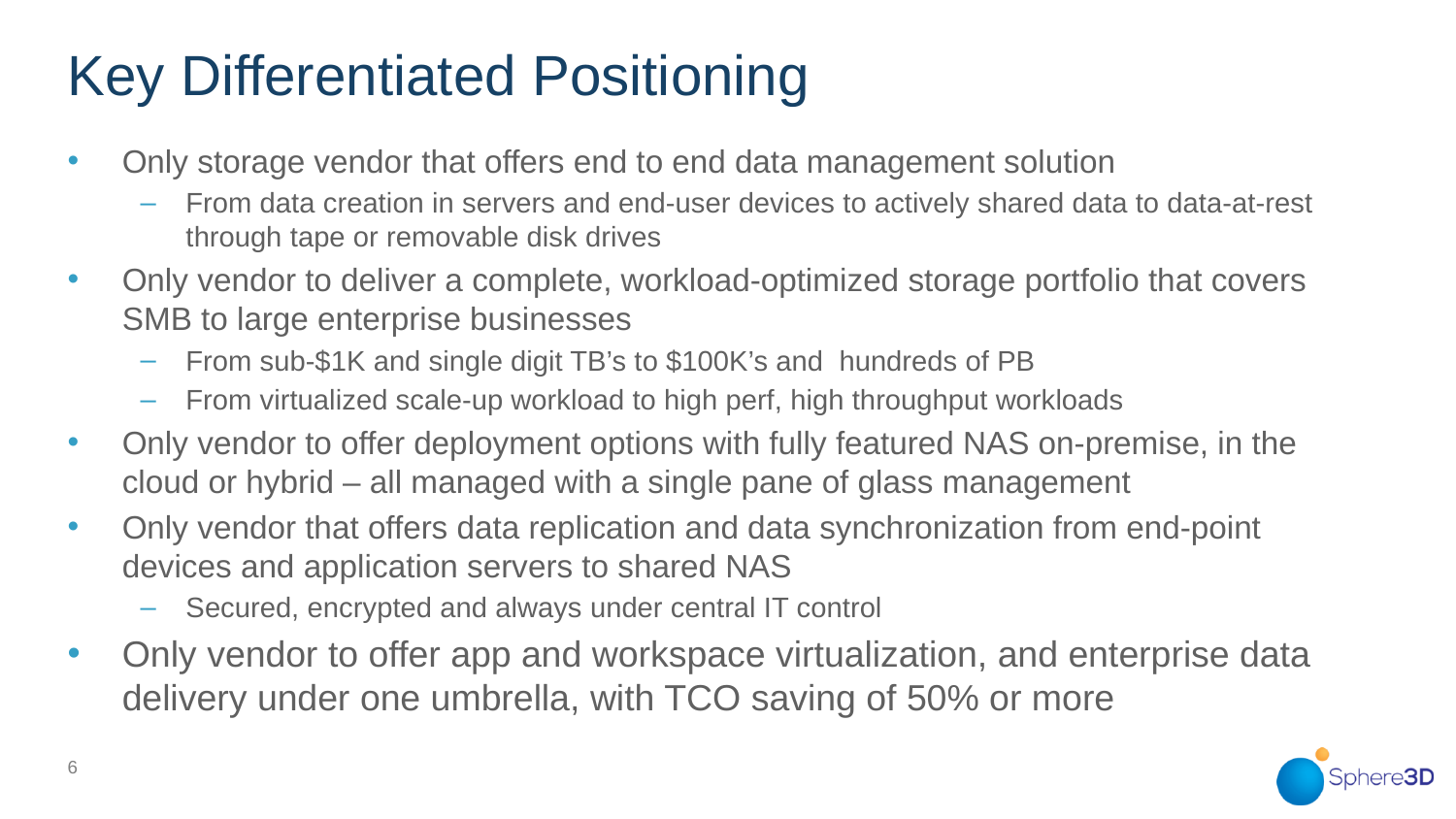

# Key Differentiated Positioning
Only storage vendor that offers end to end data management solution
From data creation in servers and end-user devices to actively shared data to data-at-rest through tape or removable disk drives
Only vendor to deliver a complete, workload-optimized storage portfolio that covers SMB to large enterprise businesses
From sub-$1K and single digit TB’s to $100K’s and  hundreds of PB
From virtualized scale-up workload to high perf, high throughput workloads
Only vendor to offer deployment options with fully featured NAS on-premise, in the cloud or hybrid – all managed with a single pane of glass management
Only vendor that offers data replication and data synchronization from end-point devices and application servers to shared NAS
Secured, encrypted and always under central IT control
Only vendor to offer app and workspace virtualization, and enterprise data delivery under one umbrella, with TCO saving of 50% or more